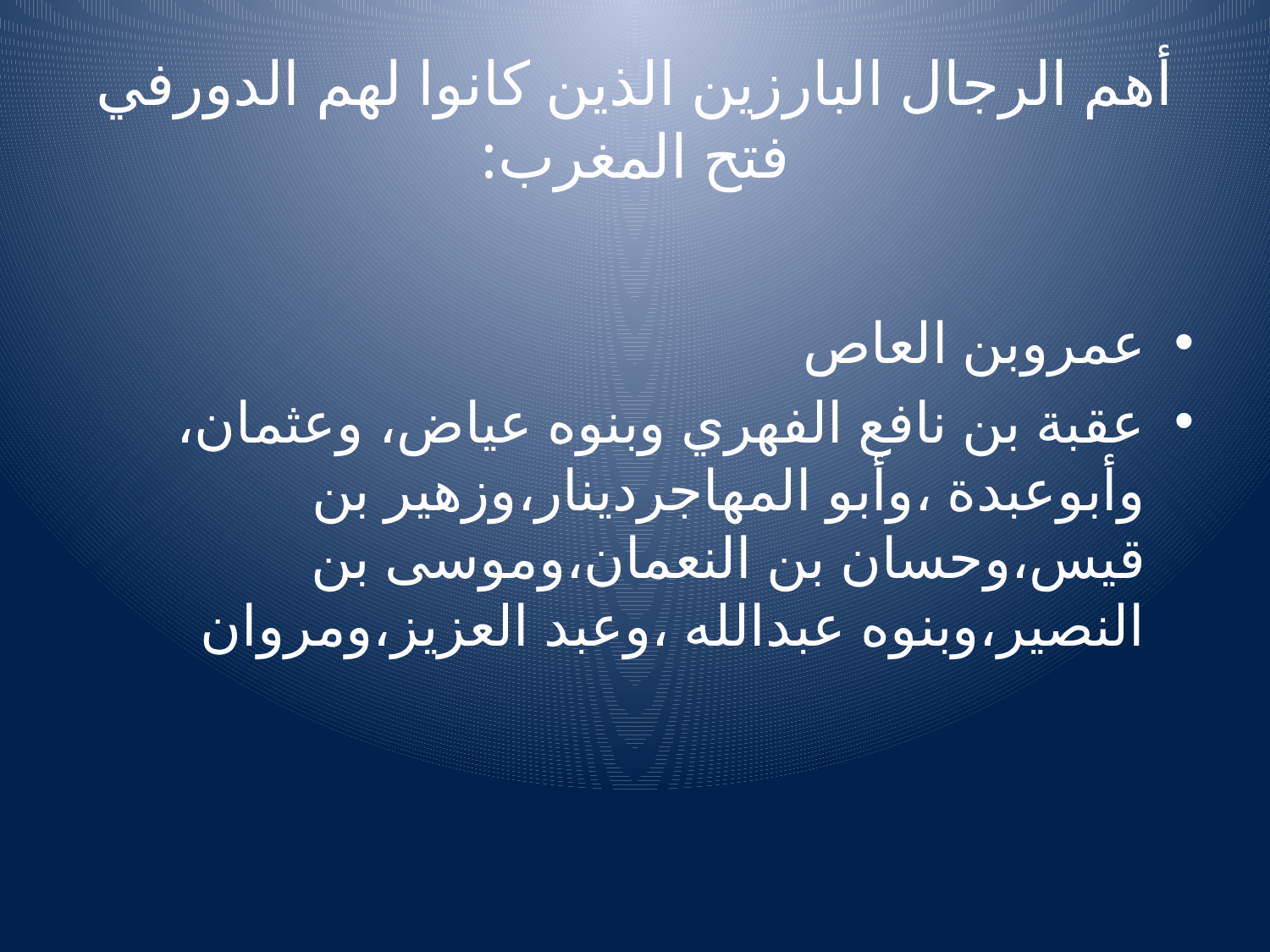

# أهم الرجال البارزين الذين كانوا لهم الدورفي فتح المغرب:

عمروبن العاص
عقبة بن نافع الفهري وبنوه عياض، وعثمان، وأبوعبدة ،وأبو المهاجردينار،وزهير بن قيس،وحسان بن النعمان،وموسى بن النصير،وبنوه عبدالله ،وعبد العزيز،ومروان